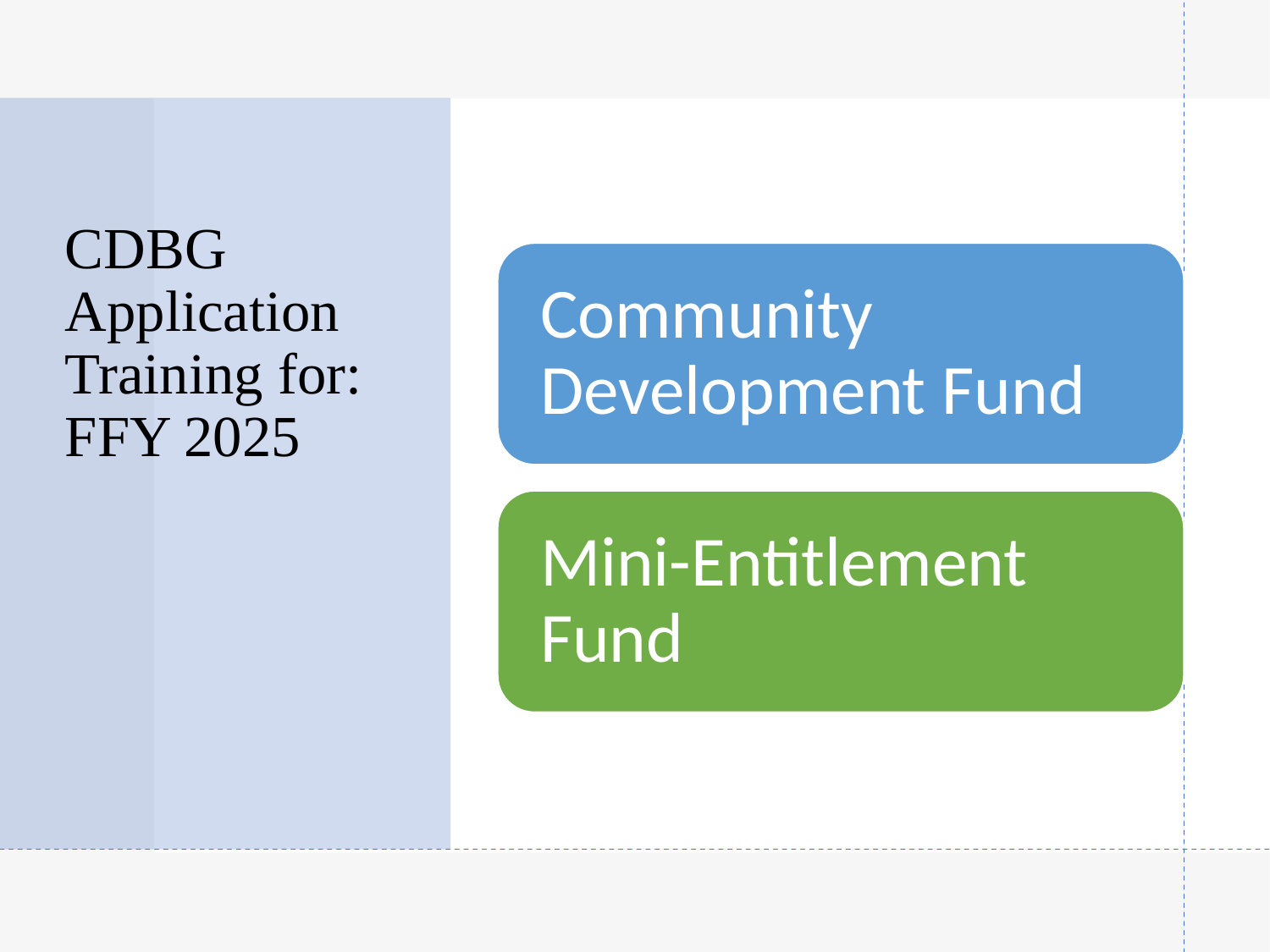

# CDBG Application Training for:   FFY 2025

Community Development Fund
Mini-Entitlement Fund